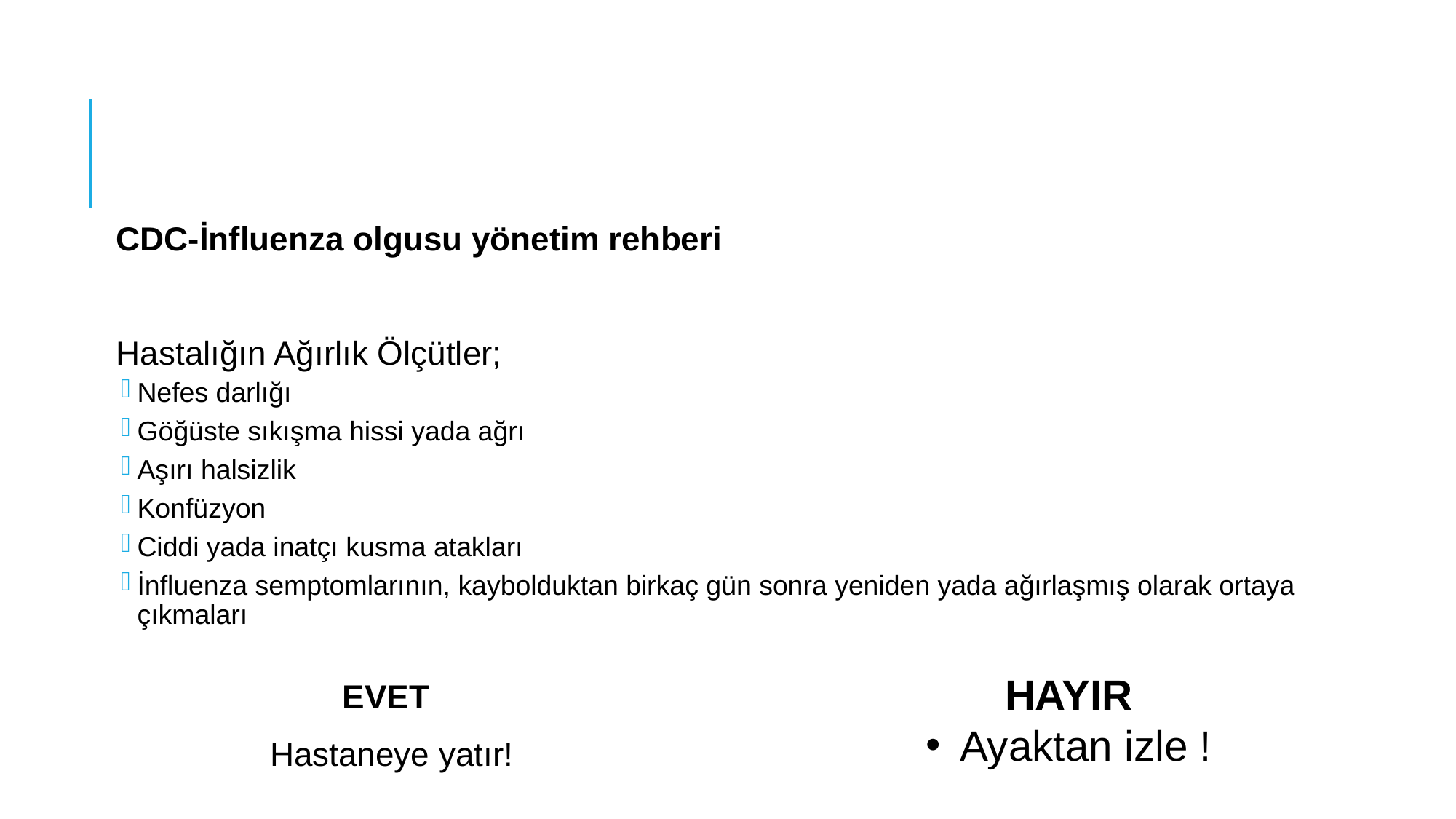

#
CDC-İnfluenza olgusu yönetim rehberi

Hastalığın Ağırlık Ölçütler;
Nefes darlığı
Göğüste sıkışma hissi yada ağrı
Aşırı halsizlik
Konfüzyon
Ciddi yada inatçı kusma atakları
İnfluenza semptomlarının, kaybolduktan birkaç gün sonra yeniden yada ağırlaşmış olarak ortaya çıkmaları

HAYIR
Ayaktan izle !
EVET
Hastaneye yatır!